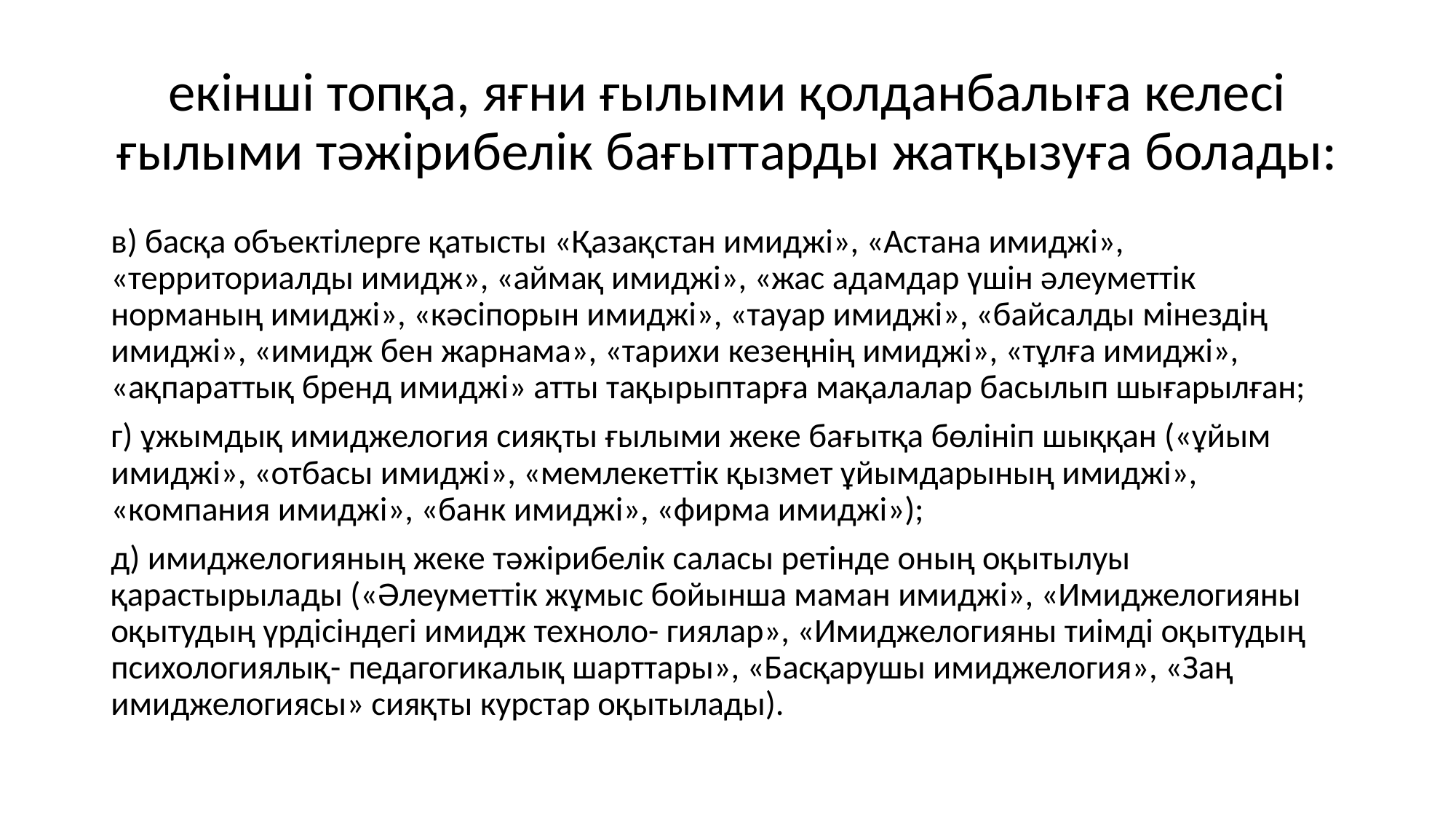

# екінші топқа, яғни ғылыми қолданбалыға келесі ғылыми тəжірибелік бағыттарды жатқызуға болады:
в) басқа объектілерге қатысты «Қазақстан имиджі», «Астана имиджі», «территориалды имидж», «аймақ имиджі», «жас адамдар үшін əлеуметтік норманың имиджі», «кəсіпорын имиджі», «тауар имиджі», «байсалды мінездің имиджі», «имидж бен жарнама», «тарихи кезеңнің имиджі», «тұлға имиджі», «ақпараттық бренд имиджі» атты тақырыптарға мақалалар басылып шығарылған;
г) ұжымдық имиджелогия сияқты ғылыми жеке бағытқа бөлініп шыққан («ұйым имиджі», «отбасы имиджі», «мемлекеттік қызмет ұйымдарының имиджі», «компания имиджі», «банк имиджі», «фирма имиджі»);
д) имиджелогияның жеке тəжірибелік саласы ретінде оның оқытылуы қарастырылады («Əлеуметтік жұмыс бойынша маман имиджі», «Имиджелогияны оқытудың үрдісіндегі имидж техноло- гиялар», «Имиджелогияны тиімді оқытудың психологиялық- педагогикалық шарттары», «Басқарушы имиджелогия», «Заң имиджелогиясы» сияқты курстар оқытылады).